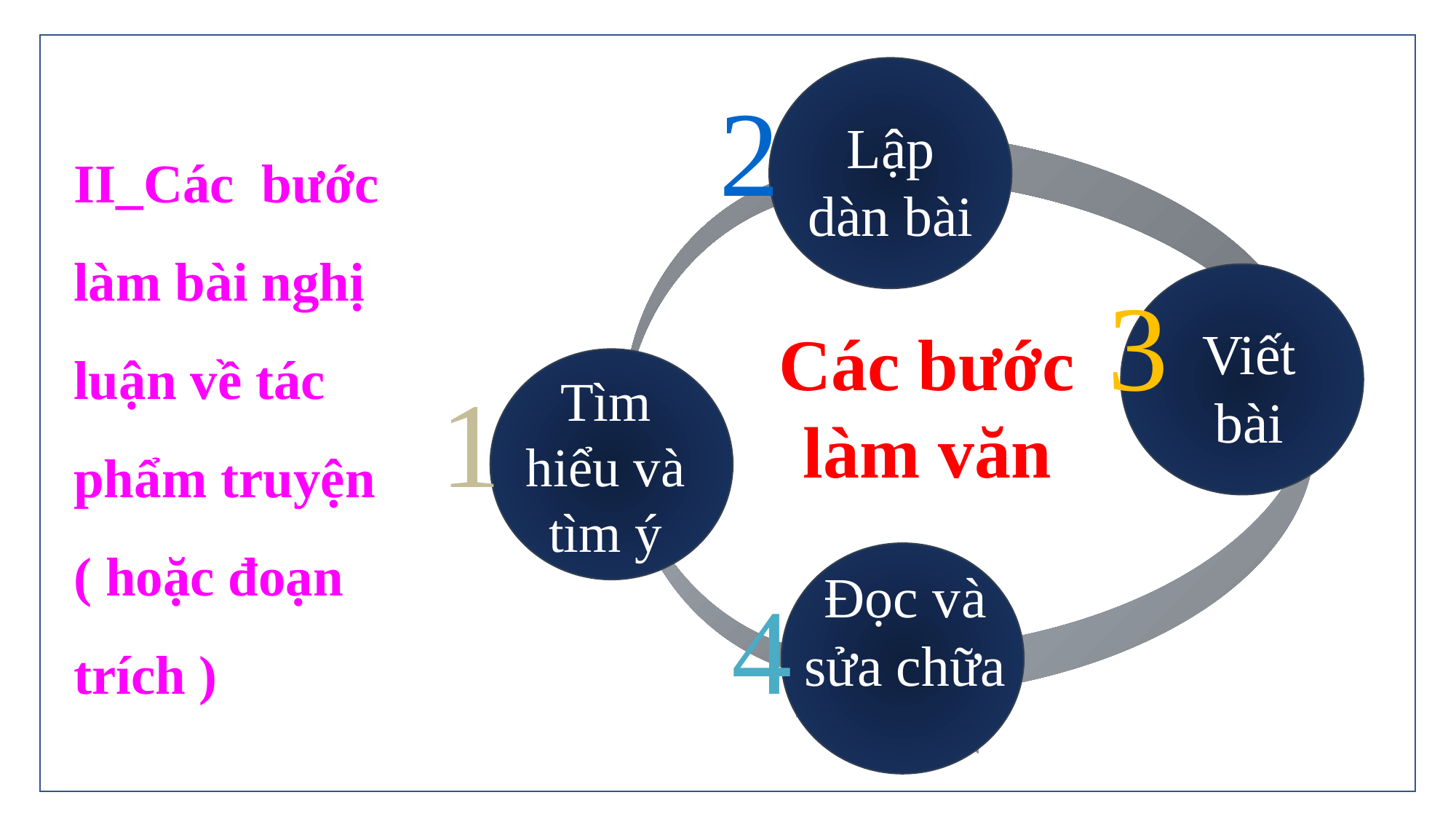

2
Lập dàn bài
II_Các  bước làm bài nghị luận về tác phẩm truyện
( hoặc đoạn trích )

3

Các bước làm văn
Viết bài

1
Tìm hiểu và tìm ý

Đọc và sửa chữa
4